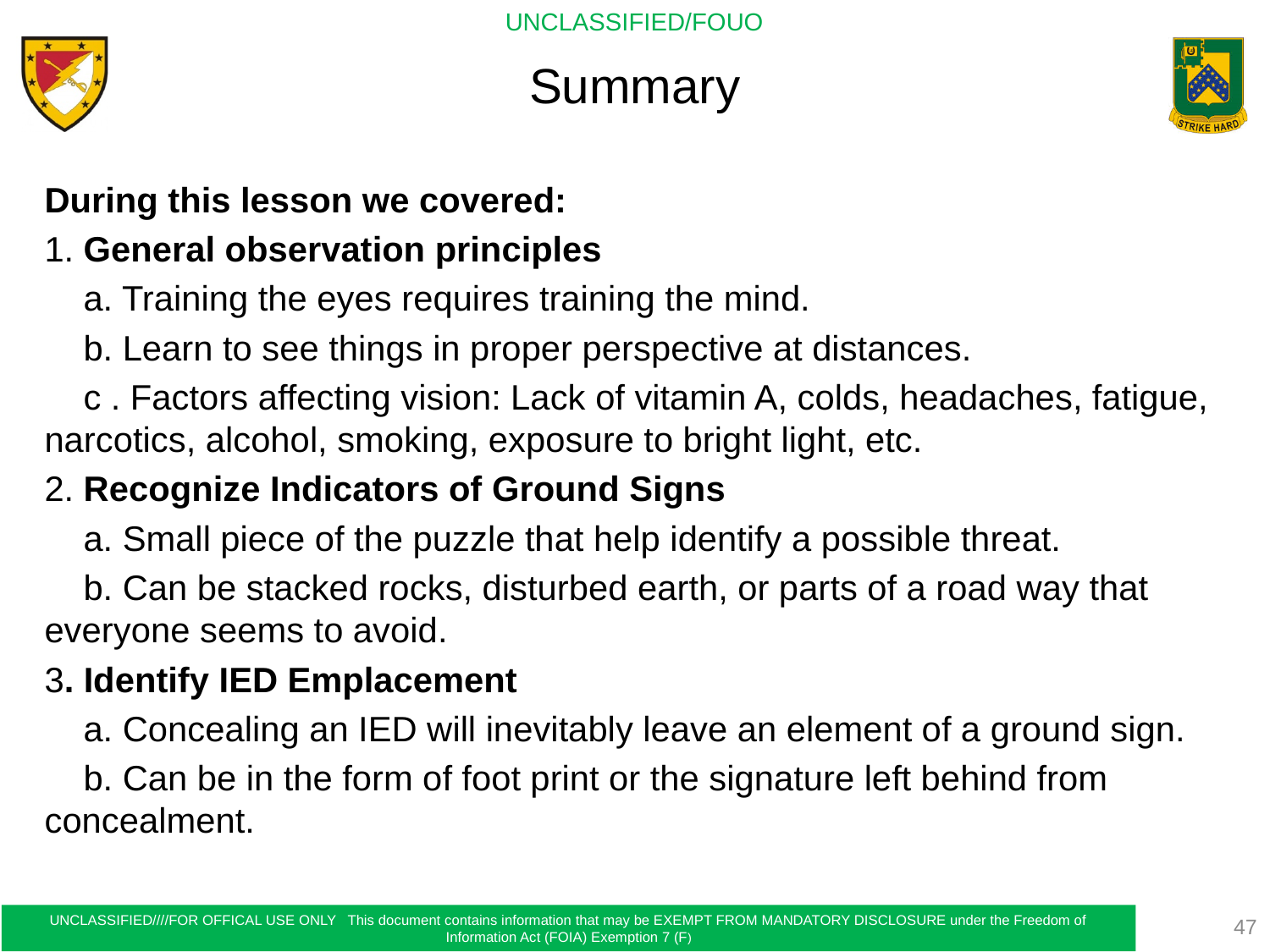

# Summary
During this lesson we covered:
1. General observation principles
    a. Training the eyes requires training the mind.
    b. Learn to see things in proper perspective at distances.
    c . Factors affecting vision: Lack of vitamin A, colds, headaches, fatigue, narcotics, alcohol, smoking, exposure to bright light, etc.
2. Recognize Indicators of Ground Signs
    a. Small piece of the puzzle that help identify a possible threat.
    b. Can be stacked rocks, disturbed earth, or parts of a road way that everyone seems to avoid.
3. Identify IED Emplacement
    a. Concealing an IED will inevitably leave an element of a ground sign.
    b. Can be in the form of foot print or the signature left behind from concealment.
47